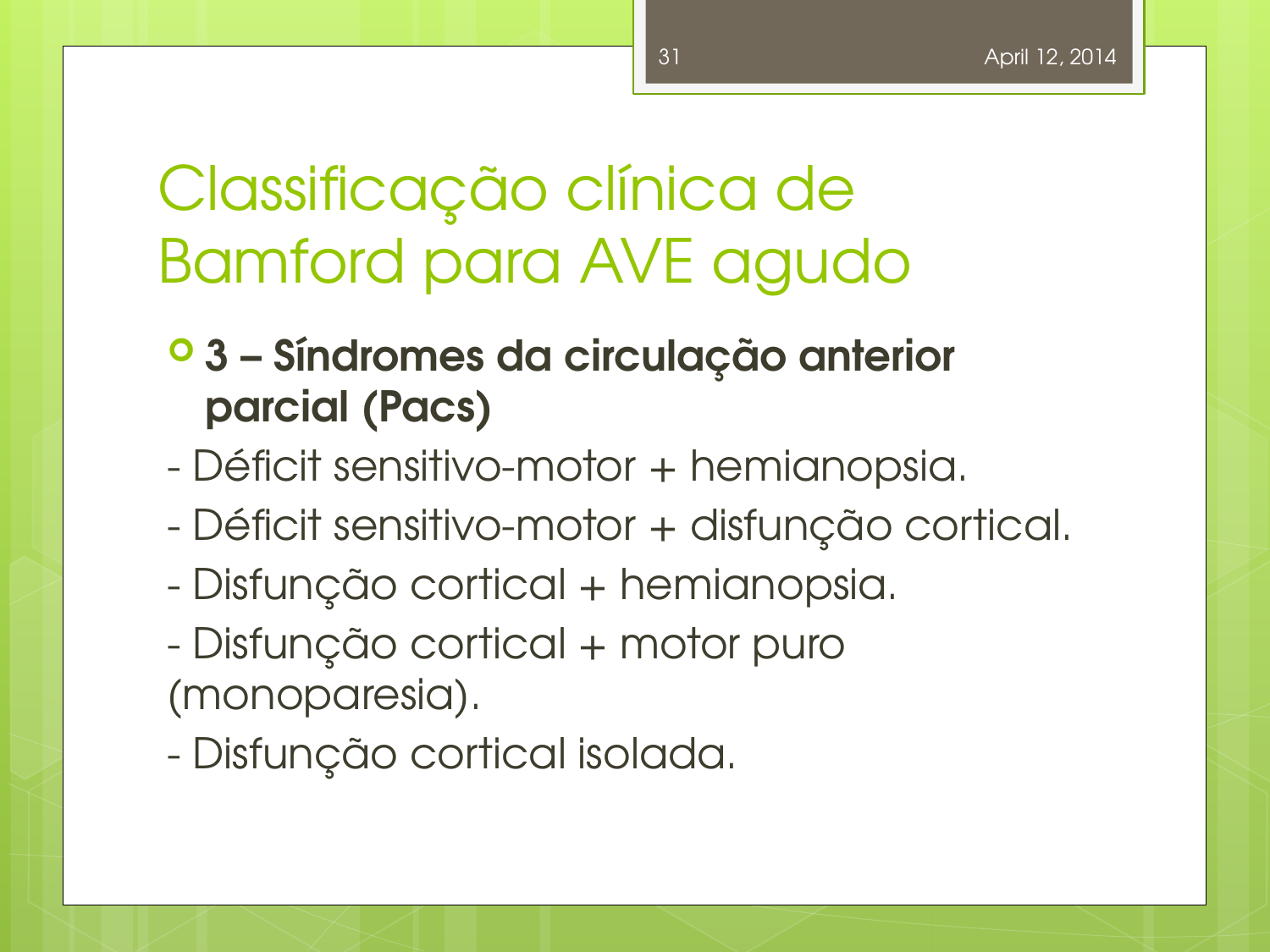

31
April 12, 2014
# Classificação clínica de Bamford para AVE agudo
3 – Síndromes da circulação anterior parcial (Pacs)
- Déficit sensitivo-motor + hemianopsia.
- Déficit sensitivo-motor + disfunção cortical.
- Disfunção cortical + hemianopsia.
- Disfunção cortical + motor puro (monoparesia).
- Disfunção cortical isolada.